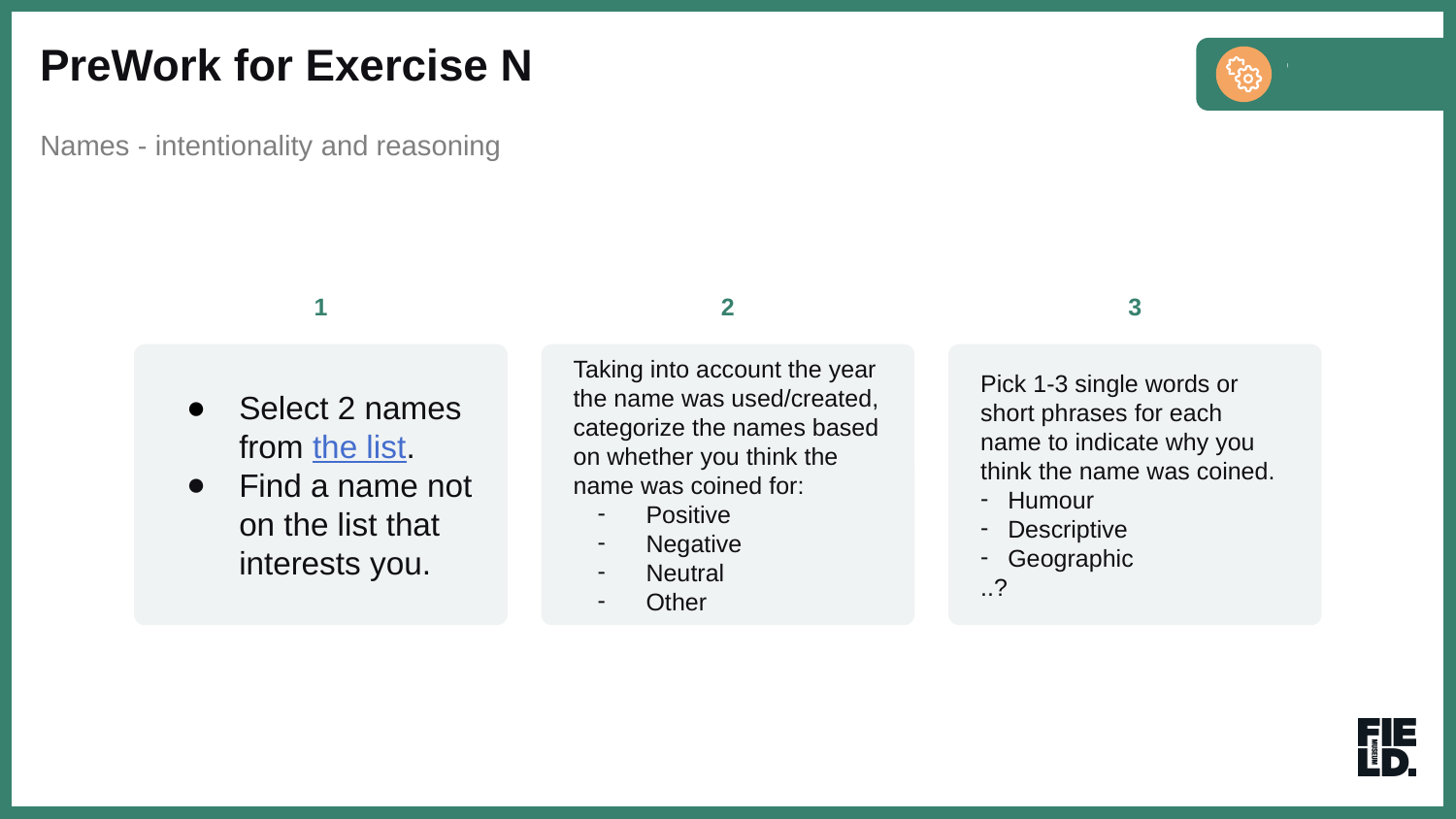

PreWork for Exercise N

Names - intentionality and reasoning
1
2
3
Select 2 names from the list.
Find a name not on the list that interests you.
Taking into account the year the name was used/created, categorize the names based on whether you think the name was coined for:
Positive
Negative
Neutral
Other
Pick 1-3 single words or short phrases for each name to indicate why you think the name was coined.
Humour
Descriptive
Geographic
..?